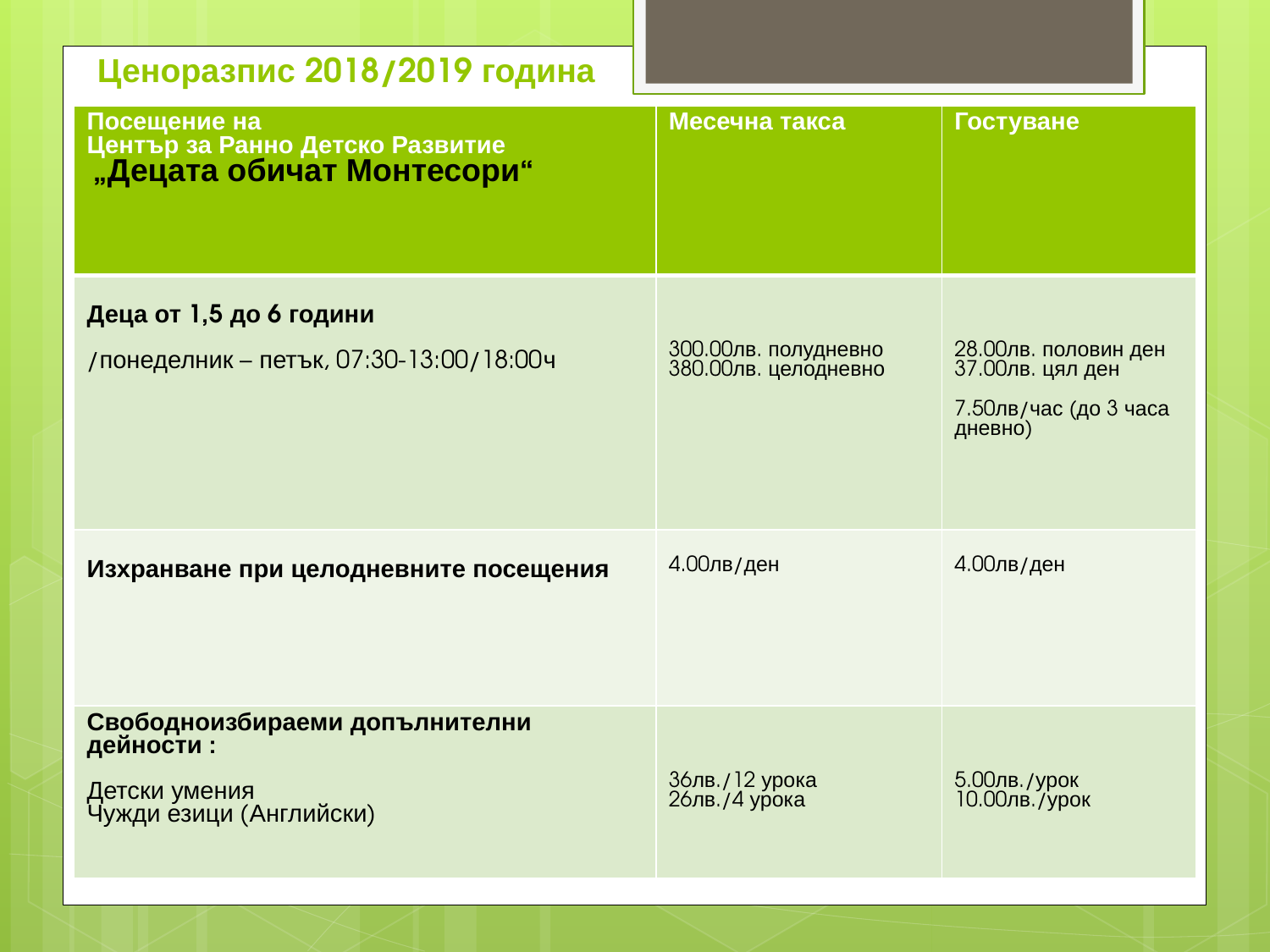

# Ценоразпис 2018/2019 година
| Посещение на Център за Ранно Детско Развитие „Децата обичат Монтесори“ | Месечна такса | Гостуване |
| --- | --- | --- |
| Деца от 1,5 до 6 години /понеделник – петък, 07:30-13:00/18:00ч | 300.00лв. полудневно 380.00лв. целодневно | 28.00лв. половин ден 37.00лв. цял ден 7.50лв/час (до 3 часа дневно) |
| Изхранване при целодневните посещения | 4.00лв/ден | 4.00лв/ден |
| Свободноизбираеми допълнителни дейности : Детски умения Чужди езици (Английски) | 36лв./12 урока 26лв./4 урока | 5.00лв./урок 10.00лв./урок |